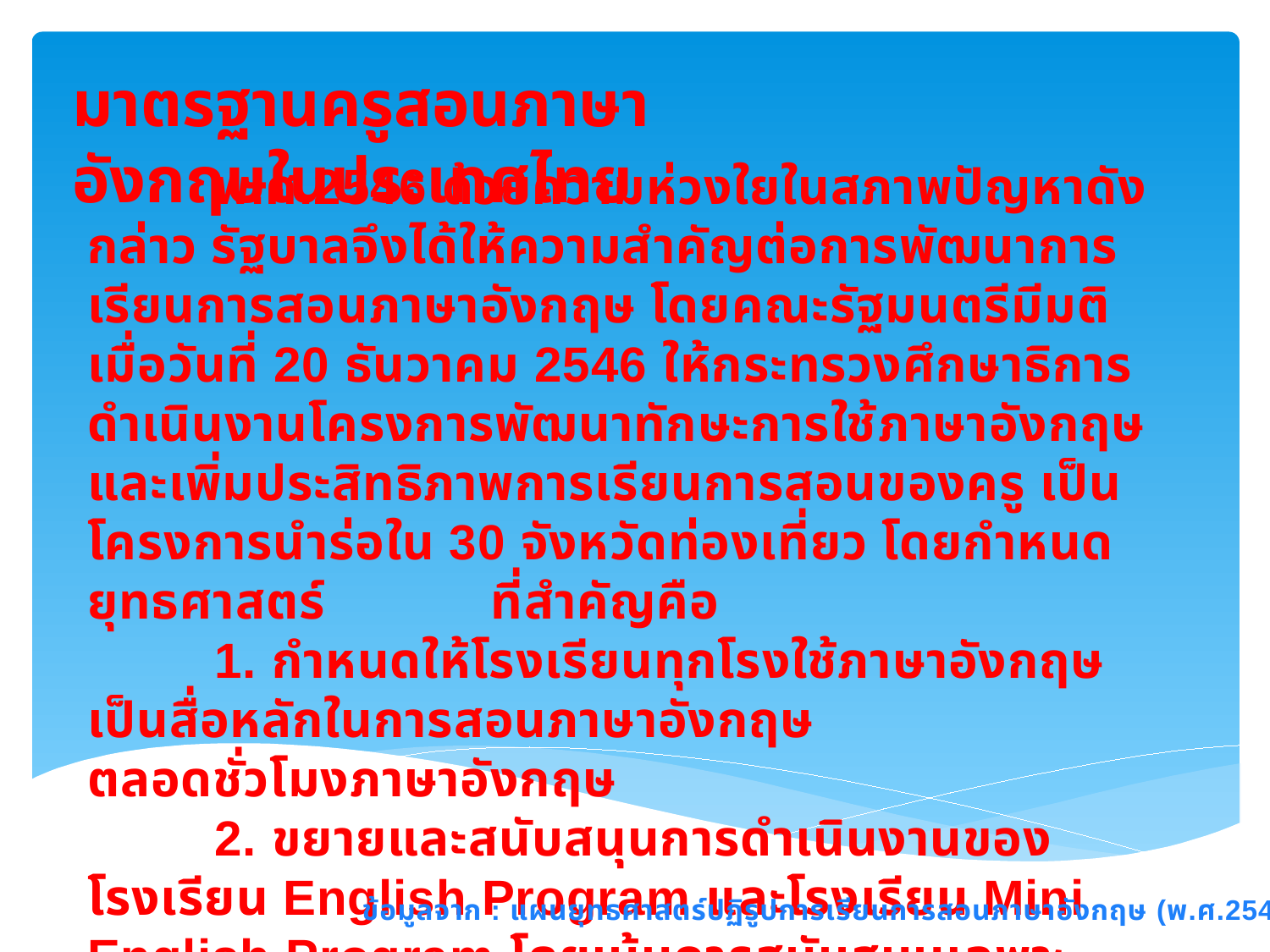

มาตรฐานครูสอนภาษาอังกฤษในประเทศไทย
	พ.ศ.2546 ด้วยความห่วงใยในสภาพปัญหาดังกล่าว รัฐบาลจึงได้ให้ความสำคัญต่อการพัฒนาการเรียนการสอนภาษาอังกฤษ โดยคณะรัฐมนตรีมีมติเมื่อวันที่ 20 ธันวาคม 2546 ให้กระทรวงศึกษาธิการดำเนินงานโครงการพัฒนาทักษะการใช้ภาษาอังกฤษและเพิ่มประสิทธิภาพการเรียนการสอนของครู เป็นโครงการนำร่อใน 30 จังหวัดท่องเที่ยว โดยกำหนดยุทธศาสตร์            ที่สำคัญคือ
	1. กำหนดให้โรงเรียนทุกโรงใช้ภาษาอังกฤษเป็นสื่อหลักในการสอนภาษาอังกฤษ
ตลอดชั่วโมงภาษาอังกฤษ
	2. ขยายและสนับสนุนการดำเนินงานของโรงเรียน English Program และโรงเรียน Mini English Program โดยเน้นการสนับสนุนเฉพาะโรงเรียนที่รองรับนักเรียนยากจน   ที่ไม่สามารถจ่ายเงินสนับสนุนการดำเนินงานได้ประมาณร้อยละ  20 ของโรงเรียนที่เข้าร่วมโครงการทั้งหมด
ข้อมูลจาก : แผนยุทธศาสตร์ปฏิรูปการเรียนการสอนภาษาอังกฤษ (พ.ศ.2549 – 2553)